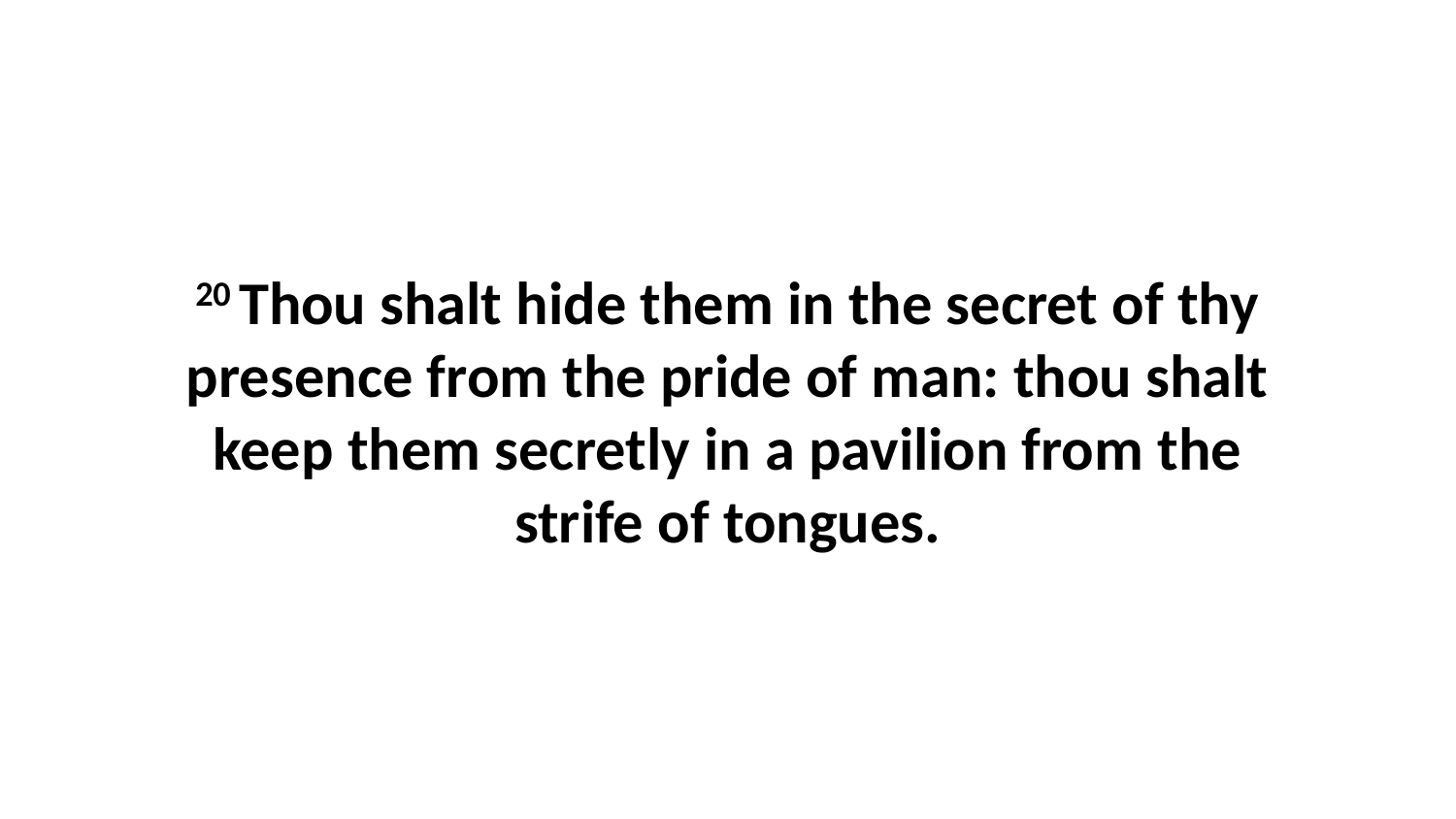

20 Thou shalt hide them in the secret of thy presence from the pride of man: thou shalt keep them secretly in a pavilion from the strife of tongues.